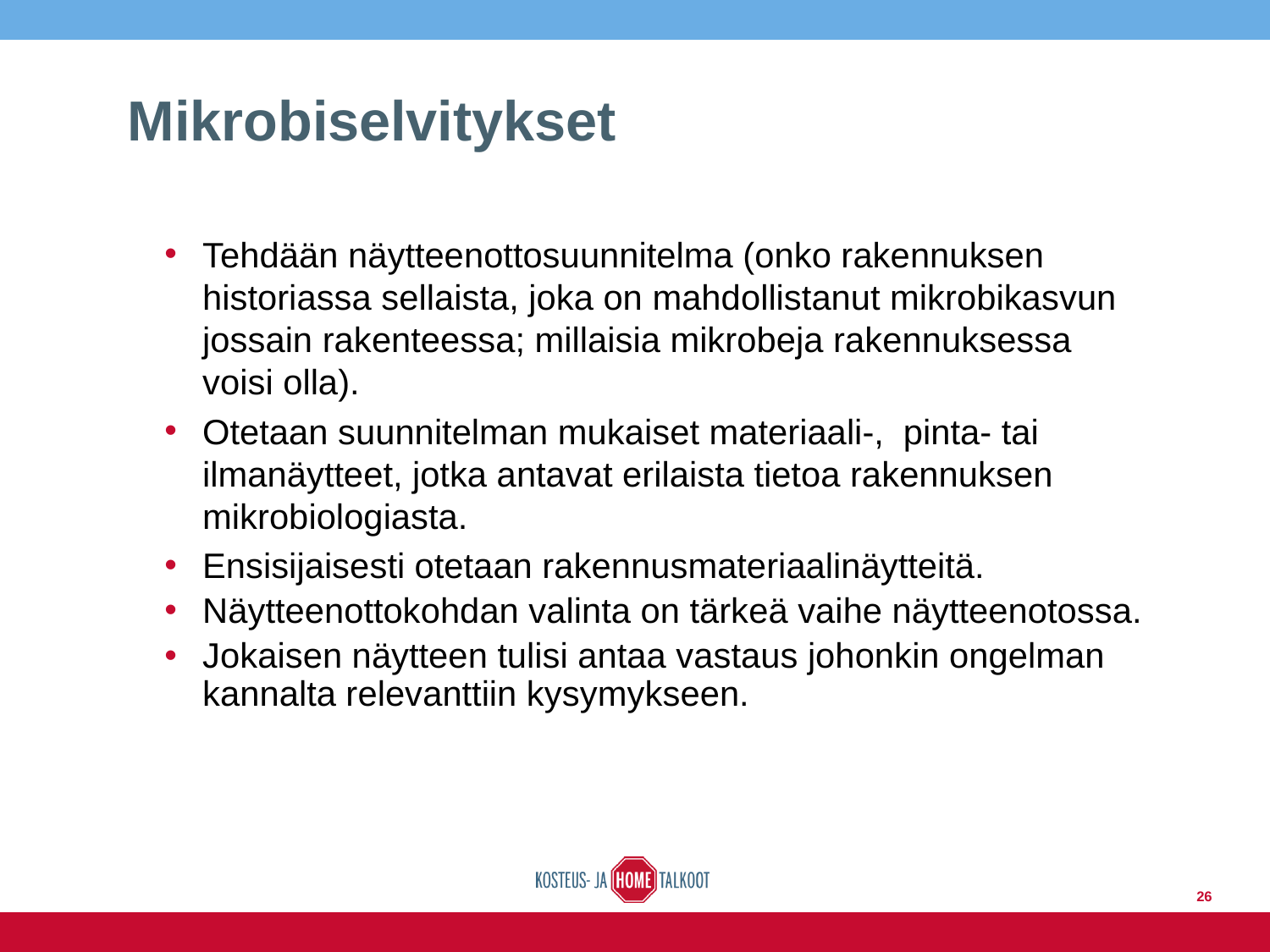

# Mikrobiselvitykset
Tehdään näytteenottosuunnitelma (onko rakennuksen historiassa sellaista, joka on mahdollistanut mikrobikasvun jossain rakenteessa; millaisia mikrobeja rakennuksessa voisi olla).
Otetaan suunnitelman mukaiset materiaali-,  pinta- tai ilmanäytteet, jotka antavat erilaista tietoa rakennuksen mikrobiologiasta.
Ensisijaisesti otetaan rakennusmateriaalinäytteitä.
Näytteenottokohdan valinta on tärkeä vaihe näytteenotossa.
Jokaisen näytteen tulisi antaa vastaus johonkin ongelman kannalta relevanttiin kysymykseen.

26